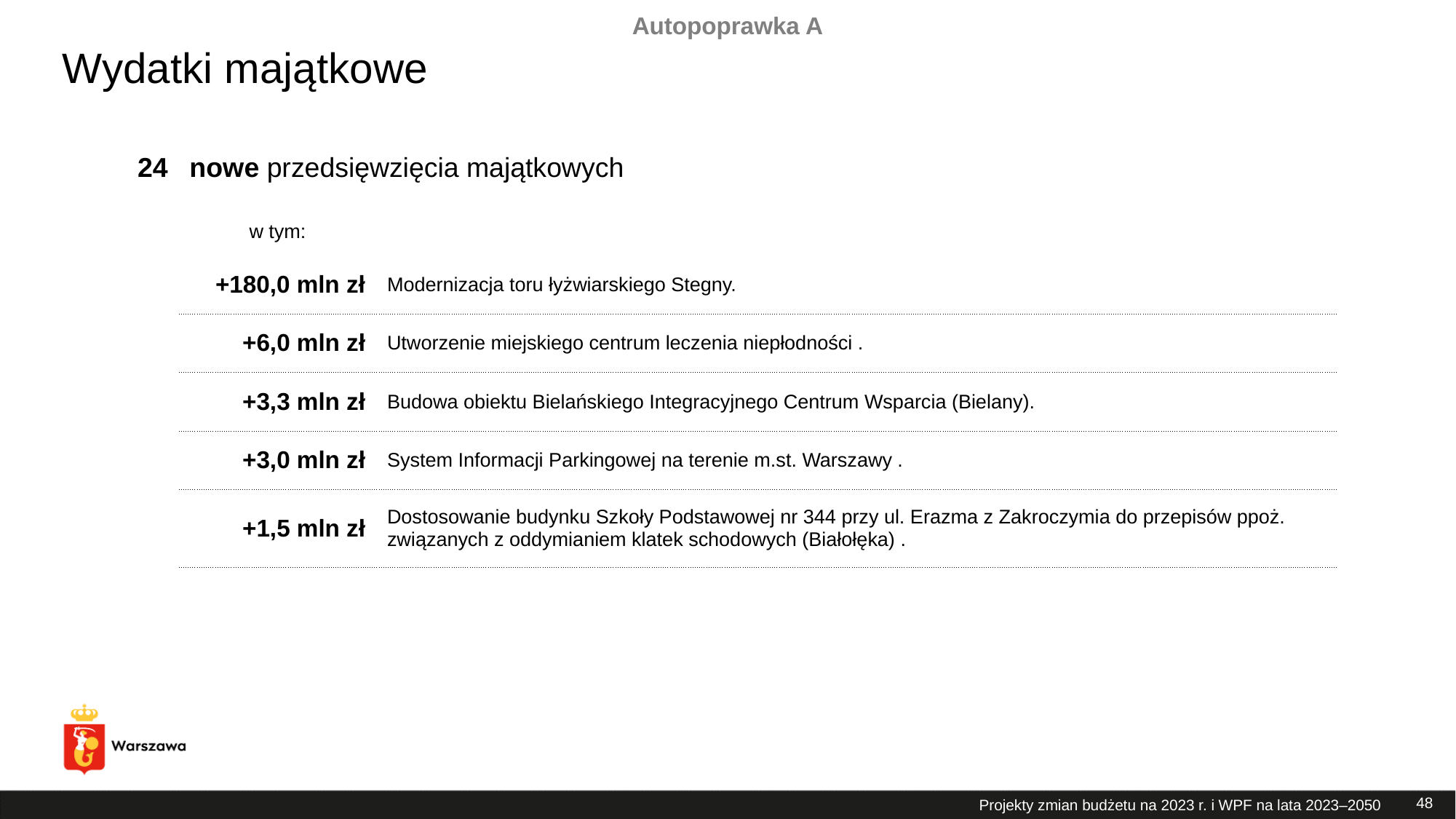

Autopoprawka A
Wydatki majątkowe
| 24 | nowe przedsięwzięcia majątkowych |  |
| --- | --- | --- |
|  | w tym: |  |
|  | +180,0 mln zł | Modernizacja toru łyżwiarskiego Stegny. |
|  | +6,0 mln zł | Utworzenie miejskiego centrum leczenia niepłodności . |
|  | +3,3 mln zł | Budowa obiektu Bielańskiego Integracyjnego Centrum Wsparcia (Bielany). |
|  | +3,0 mln zł | System Informacji Parkingowej na terenie m.st. Warszawy . |
|  | +1,5 mln zł | Dostosowanie budynku Szkoły Podstawowej nr 344 przy ul. Erazma z Zakroczymia do przepisów ppoż. związanych z oddymianiem klatek schodowych (Białołęka) . |
48
Projekty zmian budżetu na 2023 r. i WPF na lata 2023–2050